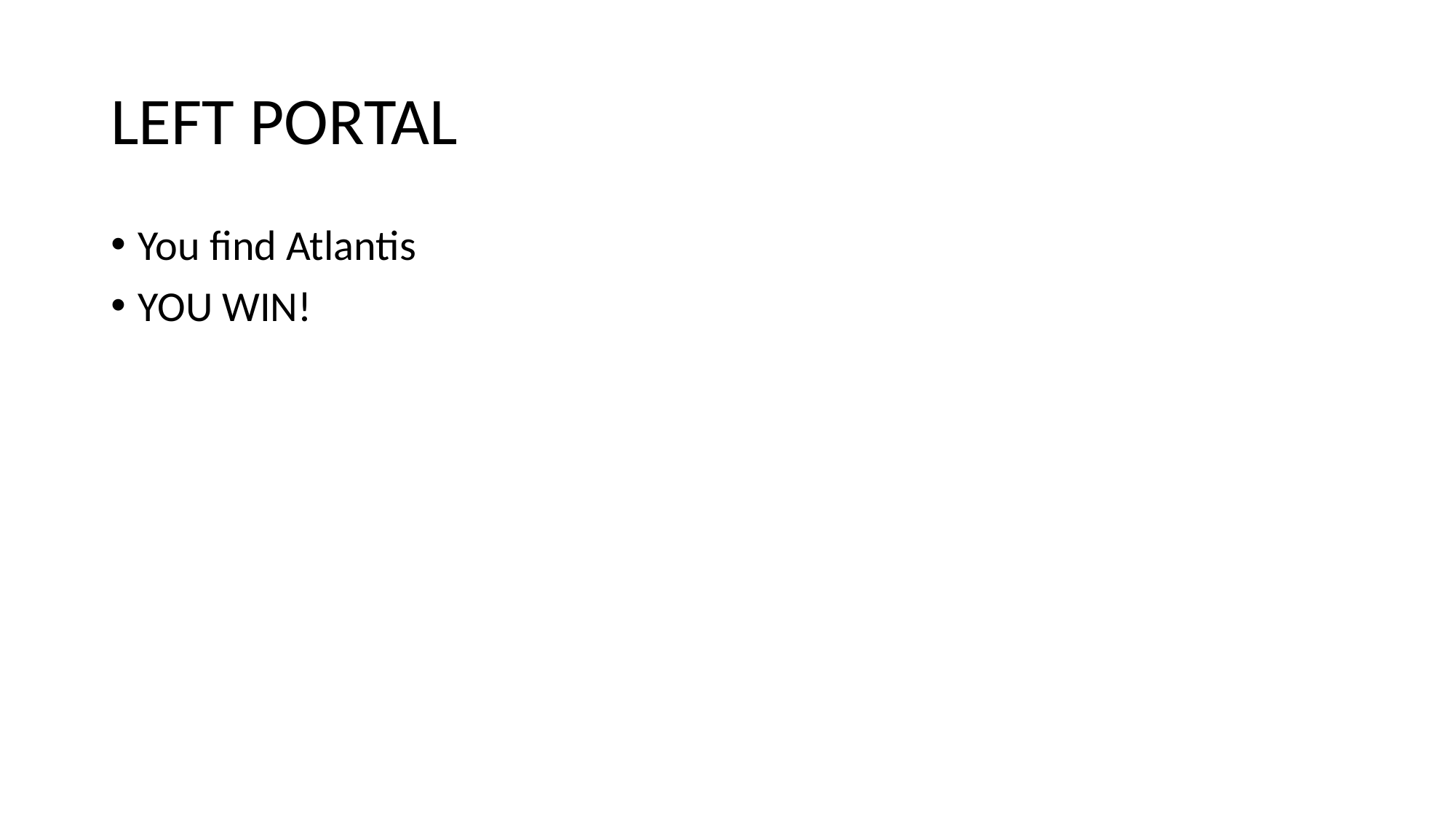

# LEFT PORTAL
You find Atlantis
YOU WIN!